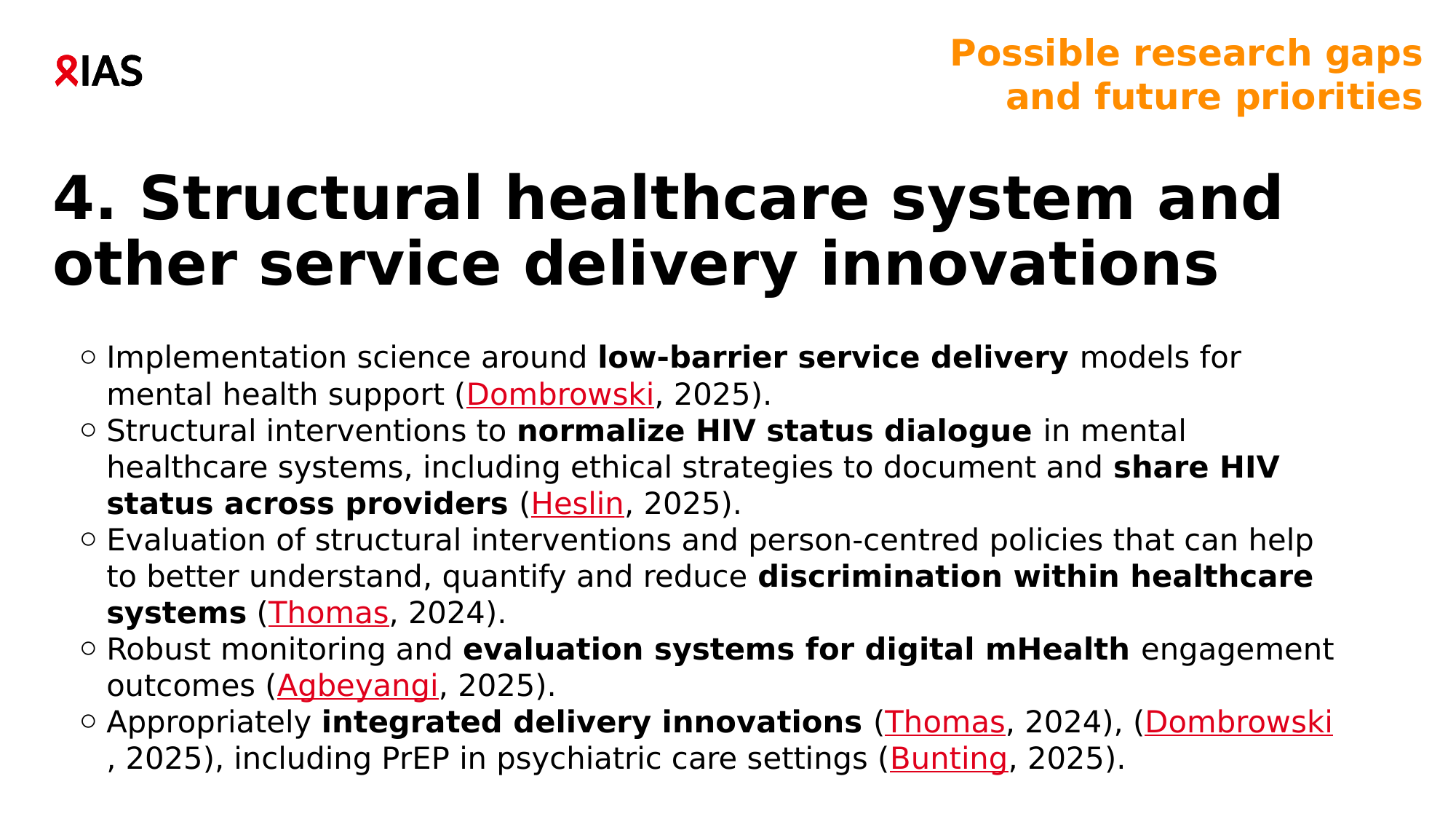

Possible research gaps and future priorities
# 4. Structural healthcare system and other service delivery innovations
Implementation science around low-barrier service delivery models for mental health support (Dombrowski, 2025).
Structural interventions to normalize HIV status dialogue in mental healthcare systems, including ethical strategies to document and share HIV status across providers (Heslin, 2025).
Evaluation of structural interventions and person-centred policies that can help to better understand, quantify and reduce discrimination within healthcare systems (Thomas, 2024).
Robust monitoring and evaluation systems for digital mHealth engagement outcomes (Agbeyangi, 2025).
Appropriately integrated delivery innovations (Thomas, 2024), (Dombrowski, 2025), including PrEP in psychiatric care settings (Bunting, 2025).